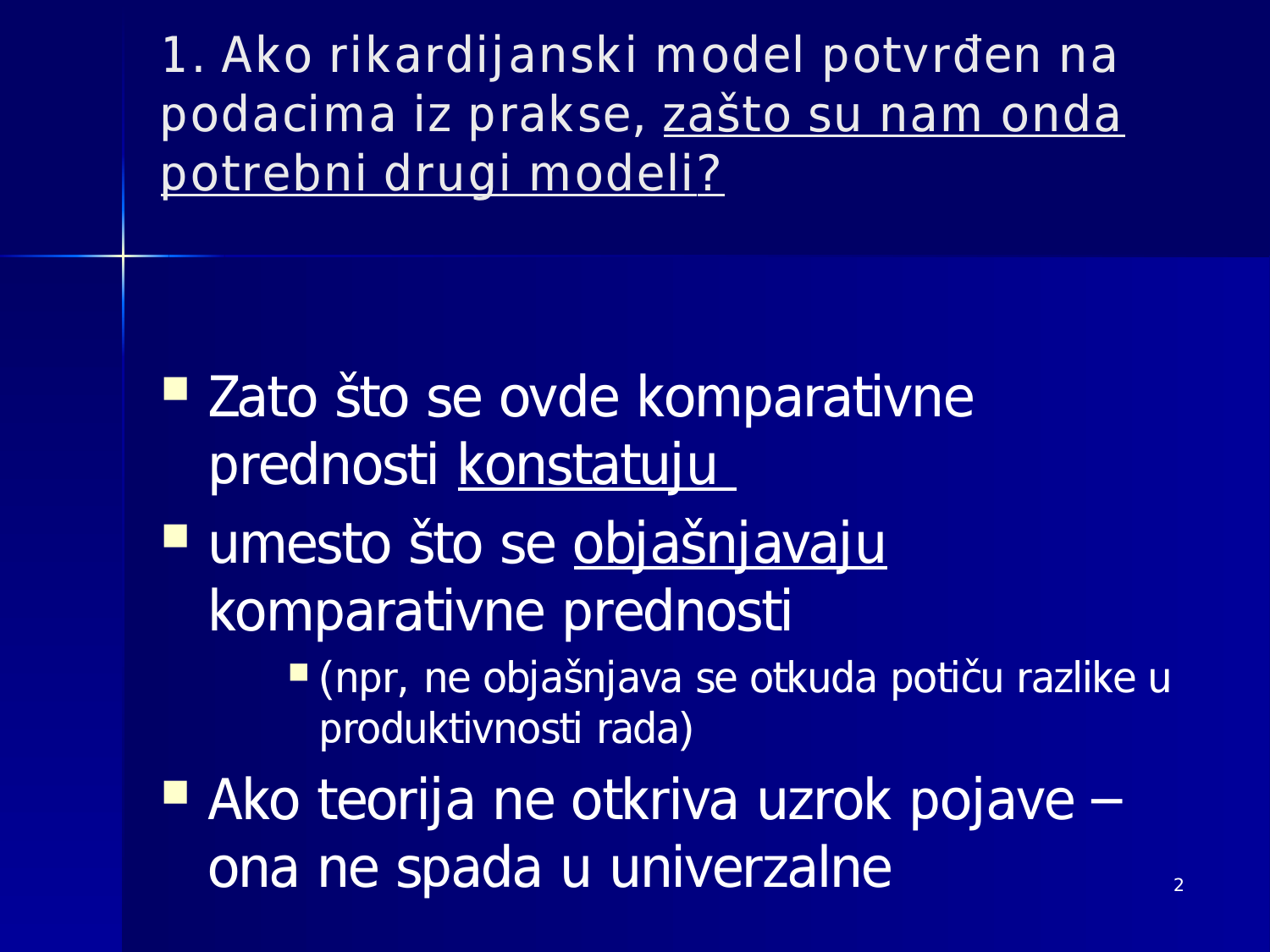

# 1. Ako rikardijanski model potvrđen na podacima iz prakse, zašto su nam onda potrebni drugi modeli?

Zato što se ovde komparativne prednosti konstatuju
umesto što se objašnjavaju komparativne prednosti
(npr, ne objašnjava se otkuda potiču razlike u produktivnosti rada)
Ako teorija ne otkriva uzrok pojave – ona ne spada u univerzalne

2